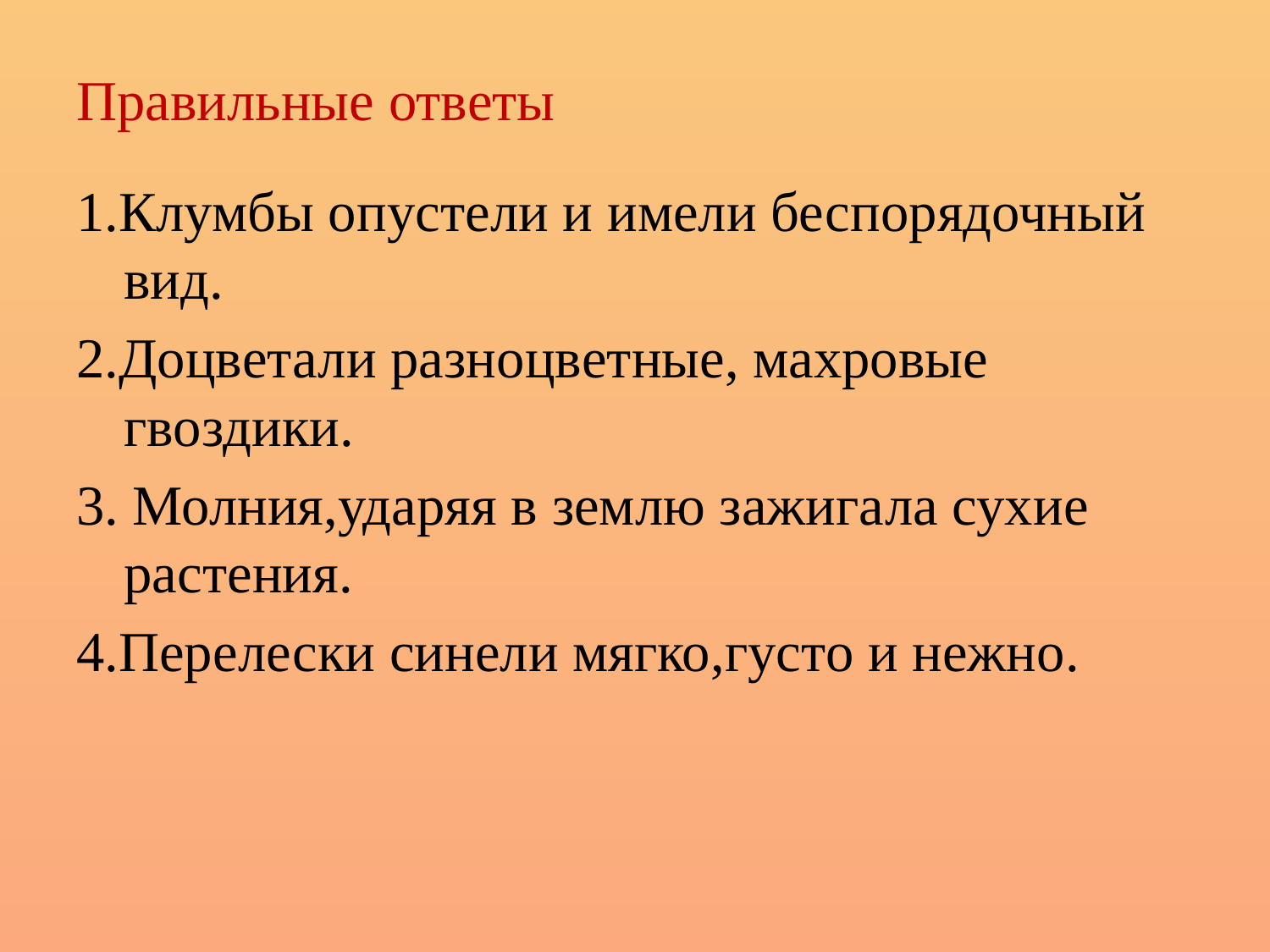

# Правильные ответы
1.Клумбы опустели и имели беспорядочный вид.
2.Доцветали разноцветные, махровые гвоздики.
3. Молния,ударяя в землю зажигала сухие растения.
4.Перелески синели мягко,густо и нежно.